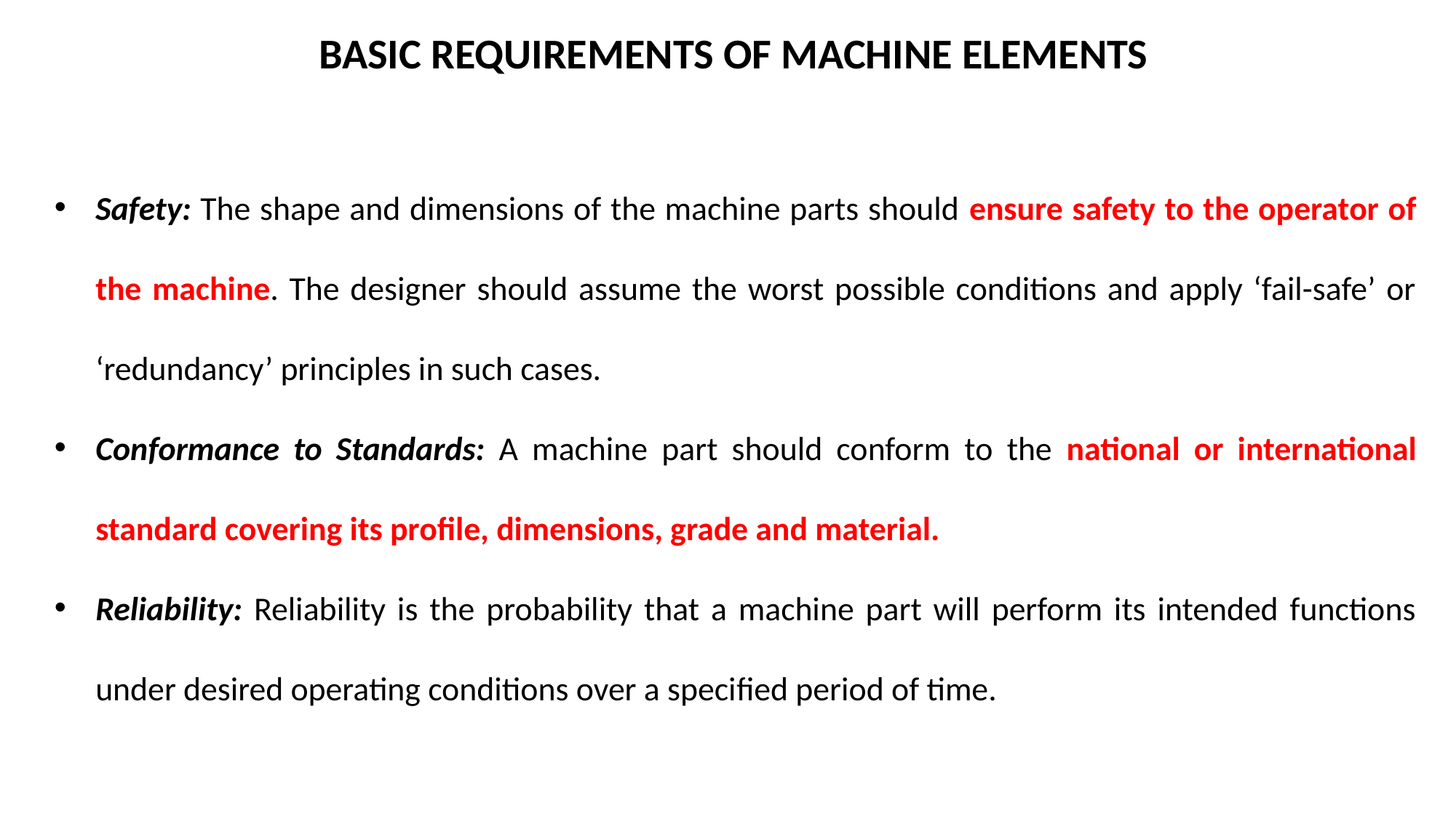

BASIC REQUIREMENTS OF MACHINE ELEMENTS
Safety: The shape and dimensions of the machine parts should ensure safety to the operator of the machine. The designer should assume the worst possible conditions and apply ‘fail-safe’ or ‘redundancy’ principles in such cases.
Conformance to Standards: A machine part should conform to the national or international standard covering its profile, dimensions, grade and material.
Reliability: Reliability is the probability that a machine part will perform its intended functions under desired operating conditions over a specified period of time.